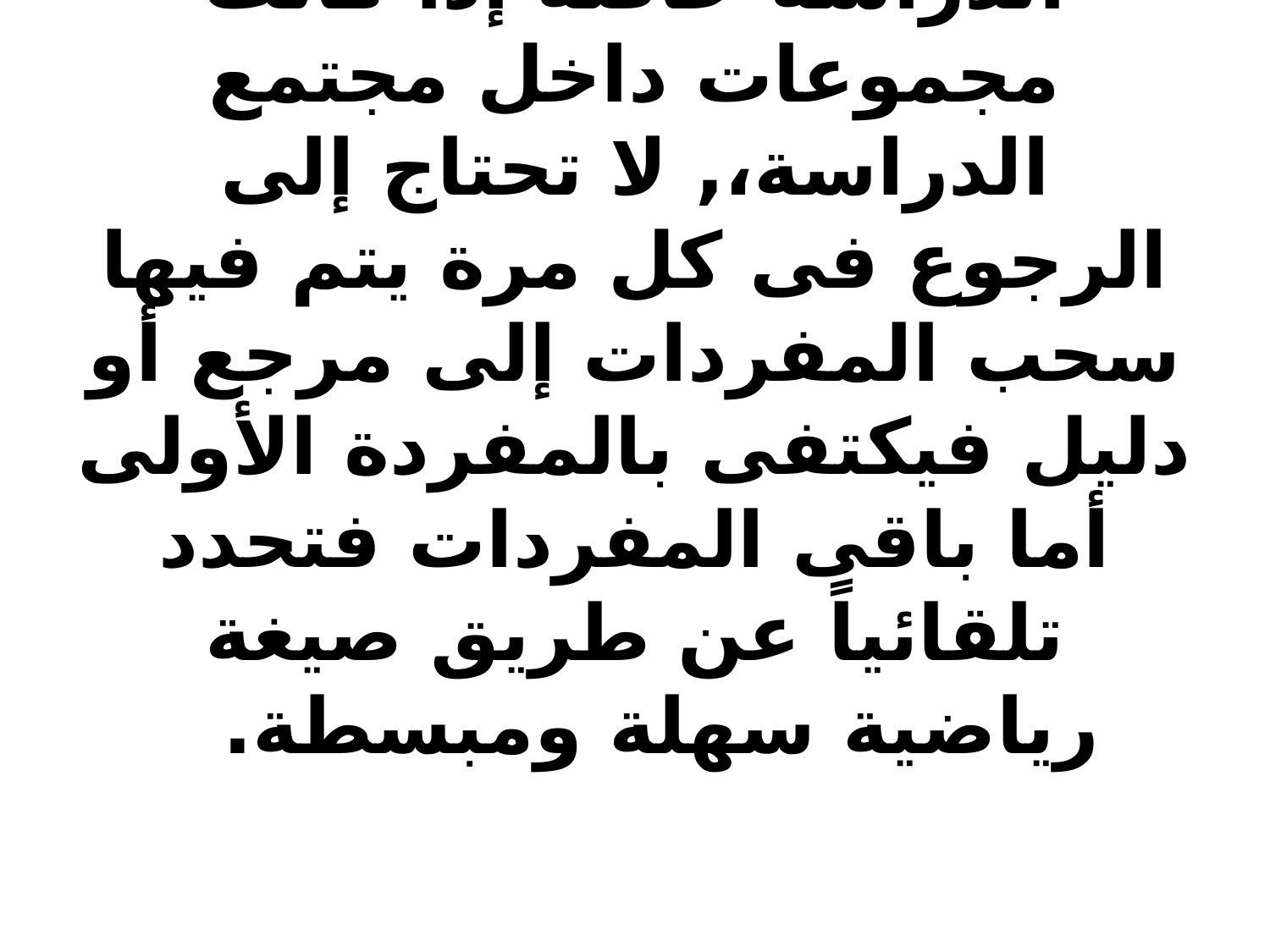

# ومن مميزات العينات العشوائية المنتظمة، أنها تعد من أسهل العينات العشوائية فى التطبيق، ولا  تحتاج إلى عملية إعداد مسبق لمفردات الدراسة خاصة إذا كانت مجموعات داخل مجتمع الدراسة،, لا تحتاج إلى الرجوع فى كل مرة يتم فيها سحب المفردات إلى مرجع أو دليل فيكتفى بالمفردة الأولى أما باقى المفردات فتحدد تلقائياً عن طريق صيغة رياضية سهلة ومبسطة.